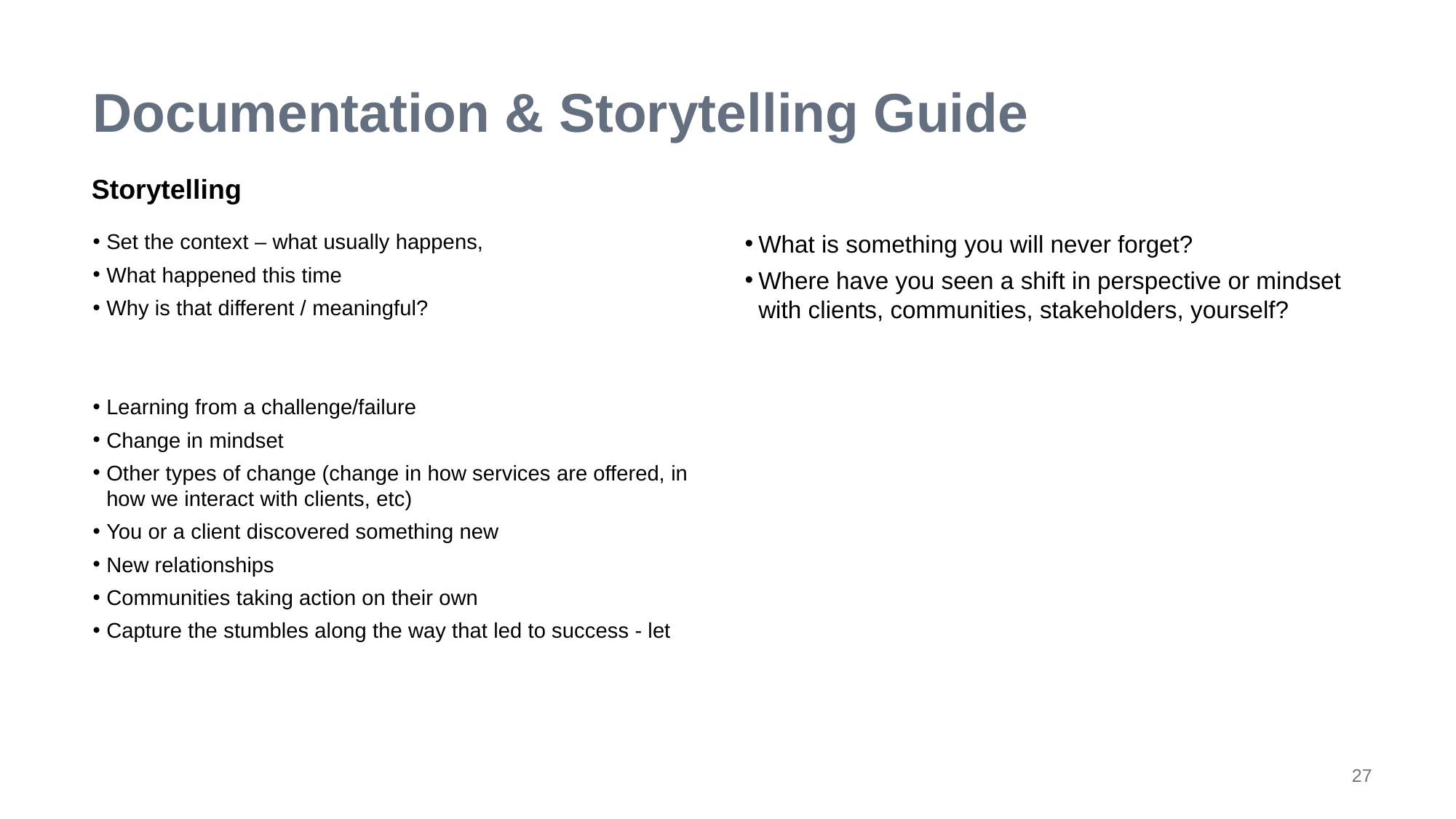

Documentation & Storytelling Guide
Storytelling
Set the context – what usually happens,
What happened this time
Why is that different / meaningful?

Learning from a challenge/failure
Change in mindset
Other types of change (change in how services are offered, in how we interact with clients, etc)
You or a client discovered something new
New relationships
Communities taking action on their own
Capture the stumbles along the way that led to success - let

What is something you will never forget?
Where have you seen a shift in perspective or mindset with clients, communities, stakeholders, yourself?